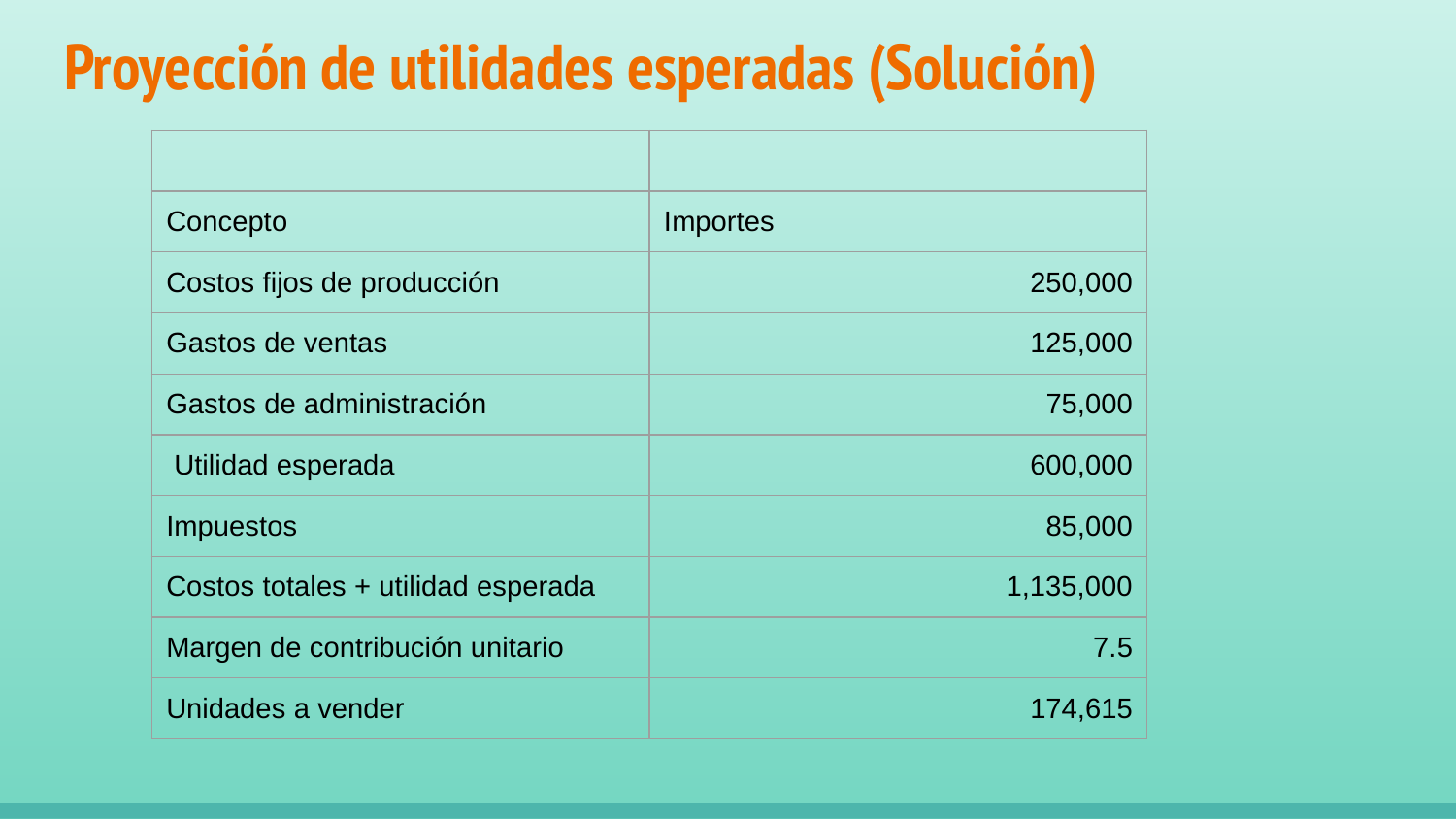

# Proyección de utilidades esperadas (Solución)

|  |  |
| --- | --- |
| Concepto | Importes |
| Costos fijos de producción | 250,000 |
| Gastos de ventas | 125,000 |
| Gastos de administración | 75,000 |
| Utilidad esperada | 600,000 |
| Impuestos | 85,000 |
| Costos totales + utilidad esperada | 1,135,000 |
| Margen de contribución unitario | 7.5 |
| Unidades a vender | 174,615 |